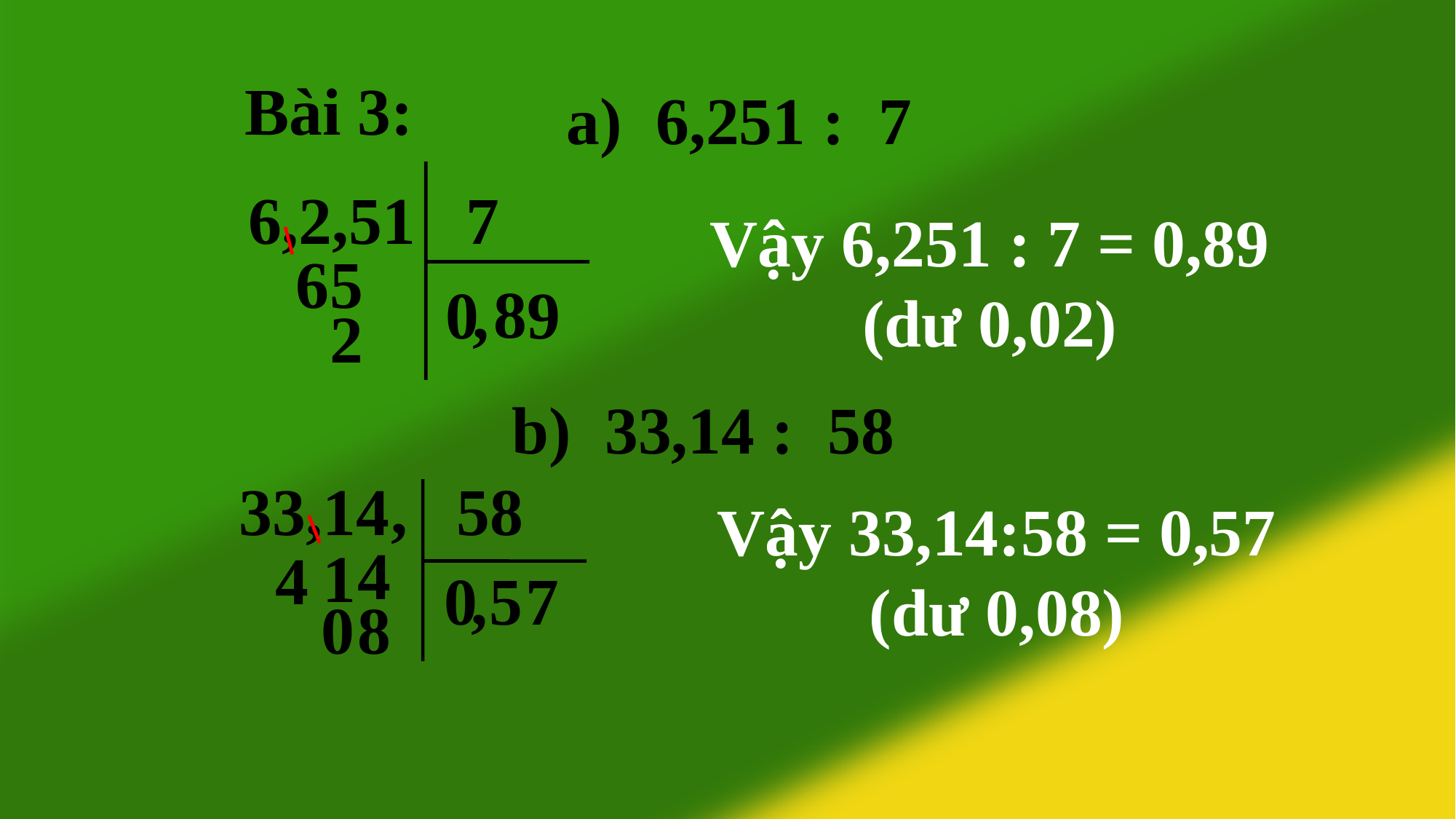

Bài 3:
a)  6,251 :  7

,
6,2 51   7
Vậy 6,251 : 7 = 0,89 (dư 0,02)

6
5
8
0
,
9
2
b)  33,14 :  58
,
33,14    58

Vậy 33,14:58 = 0,57 (dư 0,08)

4
1
4
0
,
5
7
0
8